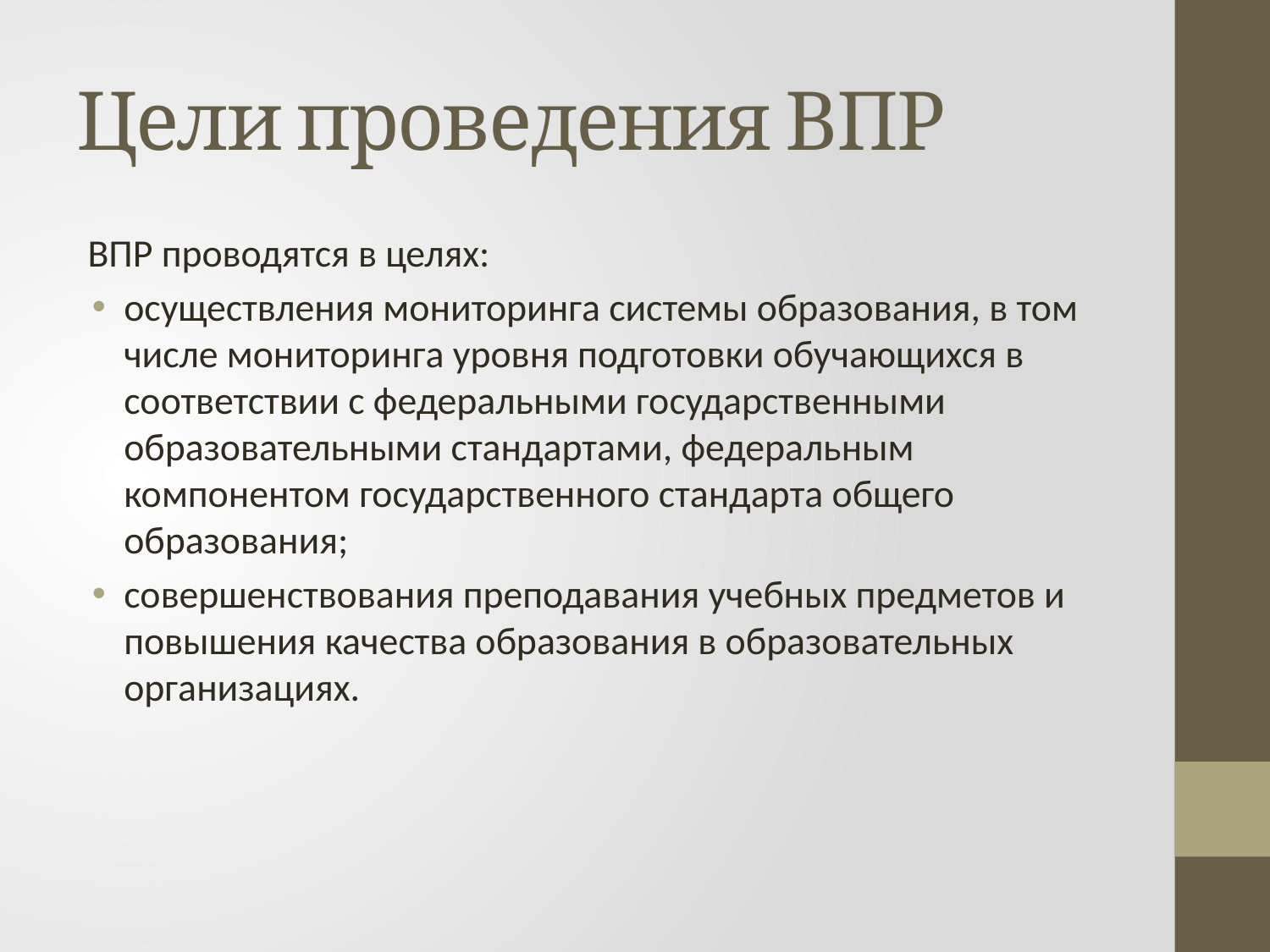

# Цели проведения ВПР
ВПР проводятся в целях:
осуществления мониторинга системы образования, в том числе мониторинга уровня подготовки обучающихся в соответствии с федеральными государственными образовательными стандартами, федеральным компонентом государственного стандарта общего образования;
совершенствования преподавания учебных предметов и повышения качества образования в образовательных организациях.